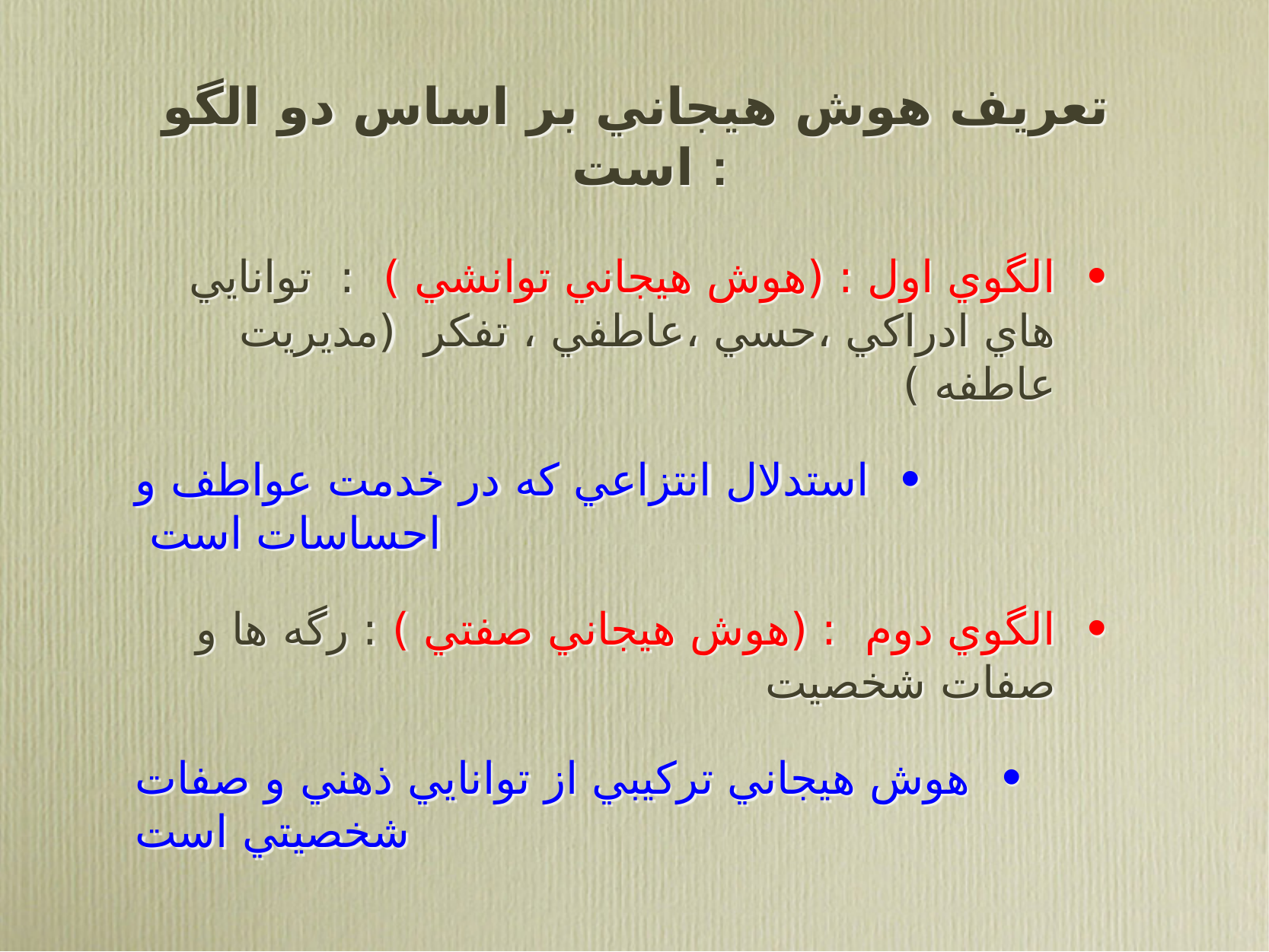

# تعريف هوش هيجاني بر اساس دو الگو است :
الگوي اول : (هوش هيجاني توانشي )  :  توانايي هاي ادراكي ،حسي ،عاطفي ، تفكر  (مديريت عاطفه )
استدلال انتزاعي كه در خدمت عواطف و احساسات است
الگوي دوم  : (هوش هيجاني صفتي ) : رگه ها و صفات شخصيت
هوش هيجاني تركيبي از توانايي ذهني و صفات شخصيتي است